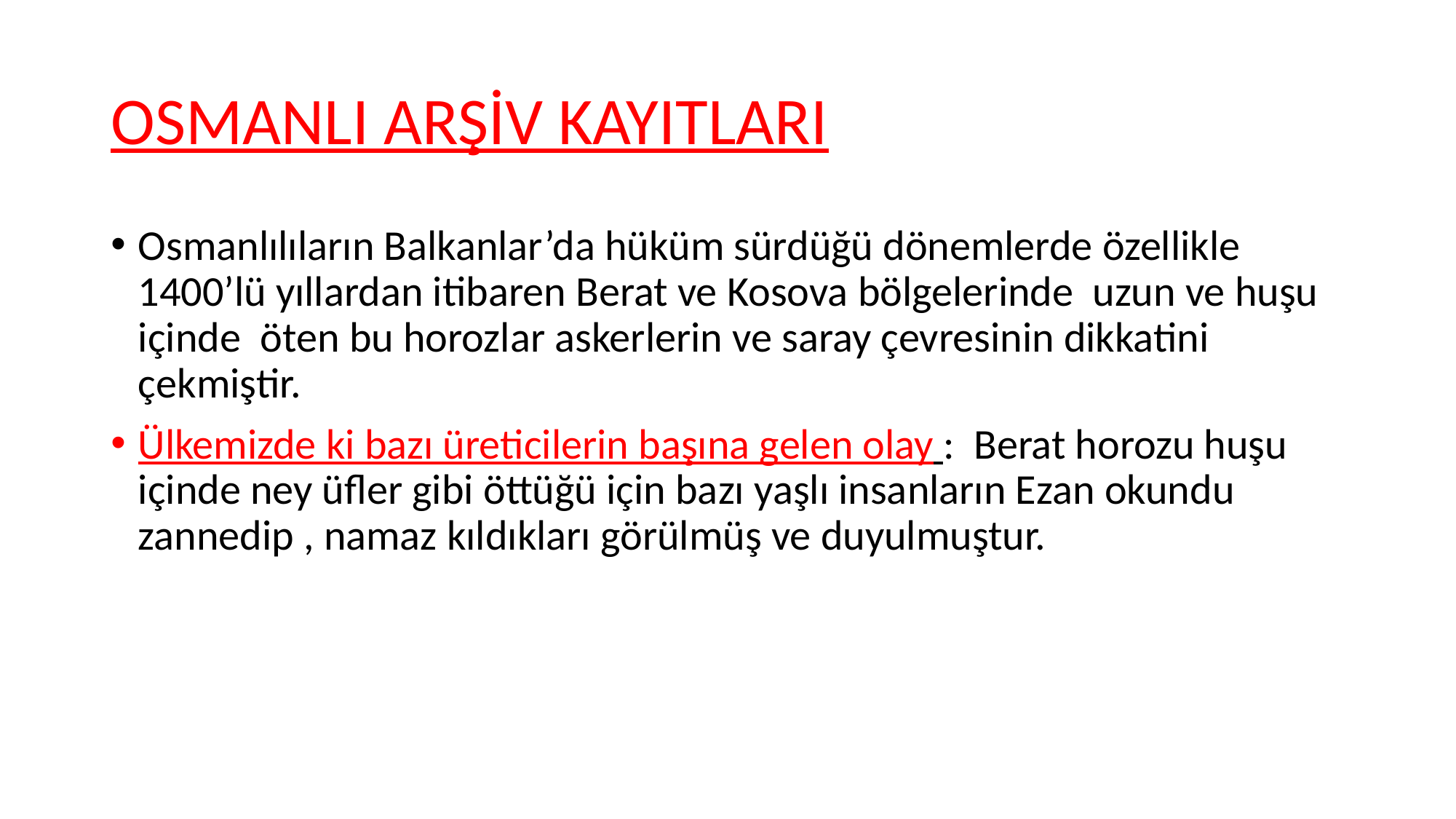

# OSMANLI ARŞİV KAYITLARI
Osmanlılıların Balkanlar’da hüküm sürdüğü dönemlerde özellikle 1400’lü yıllardan itibaren Berat ve Kosova bölgelerinde  uzun ve huşu içinde  öten bu horozlar askerlerin ve saray çevresinin dikkatini çekmiştir.
Ülkemizde ki bazı üreticilerin başına gelen olay :  Berat horozu huşu içinde ney üfler gibi öttüğü için bazı yaşlı insanların Ezan okundu zannedip , namaz kıldıkları görülmüş ve duyulmuştur.